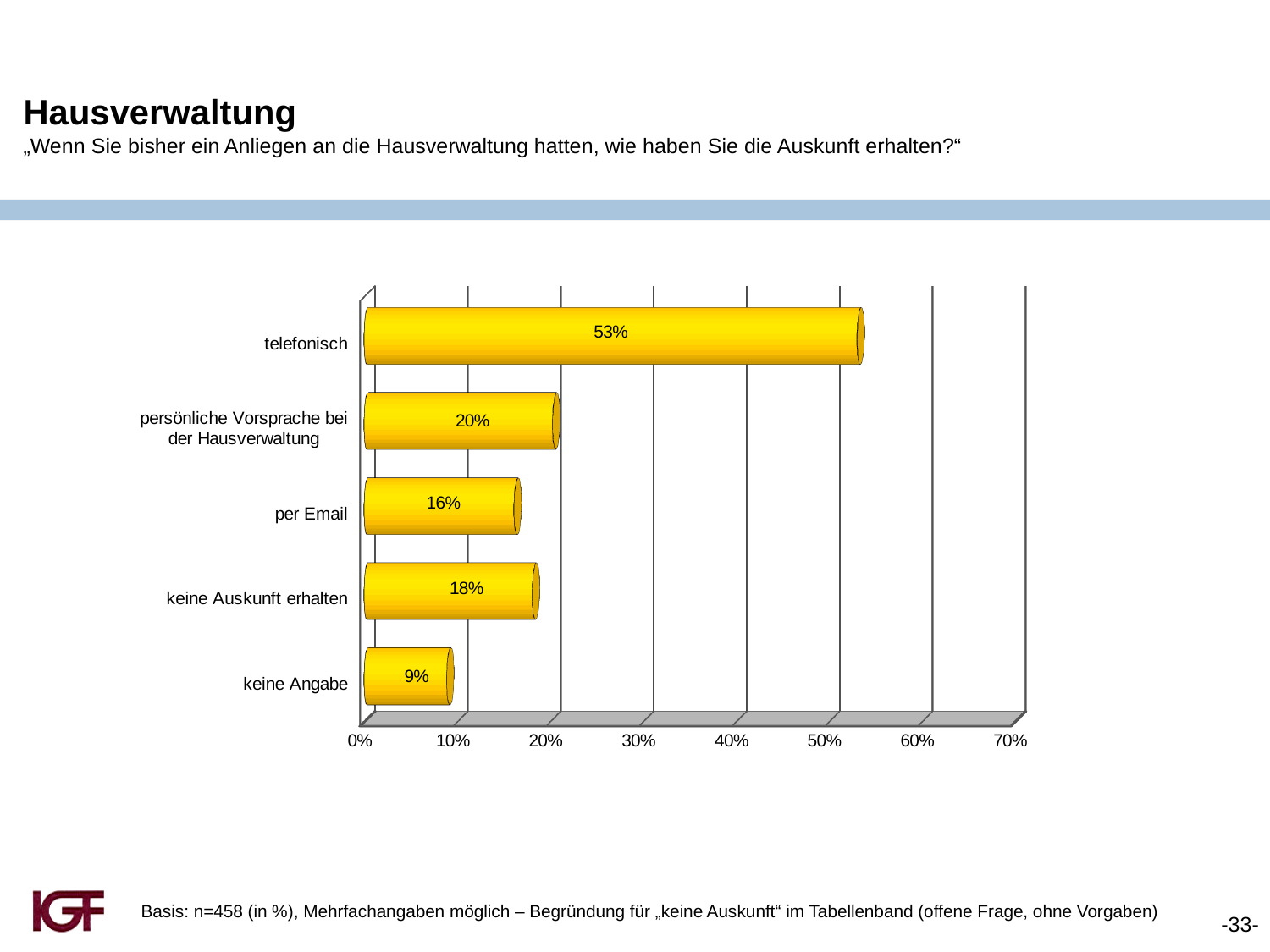

Hausverwaltung
„Wenn Sie bisher ein Anliegen an die Hausverwaltung hatten, wie haben Sie die Auskunft erhalten?“

[unsupported chart]

Basis: n=458 (in %), Mehrfachangaben möglich – Begründung für „keine Auskunft“ im Tabellenband (offene Frage, ohne Vorgaben)
-33-